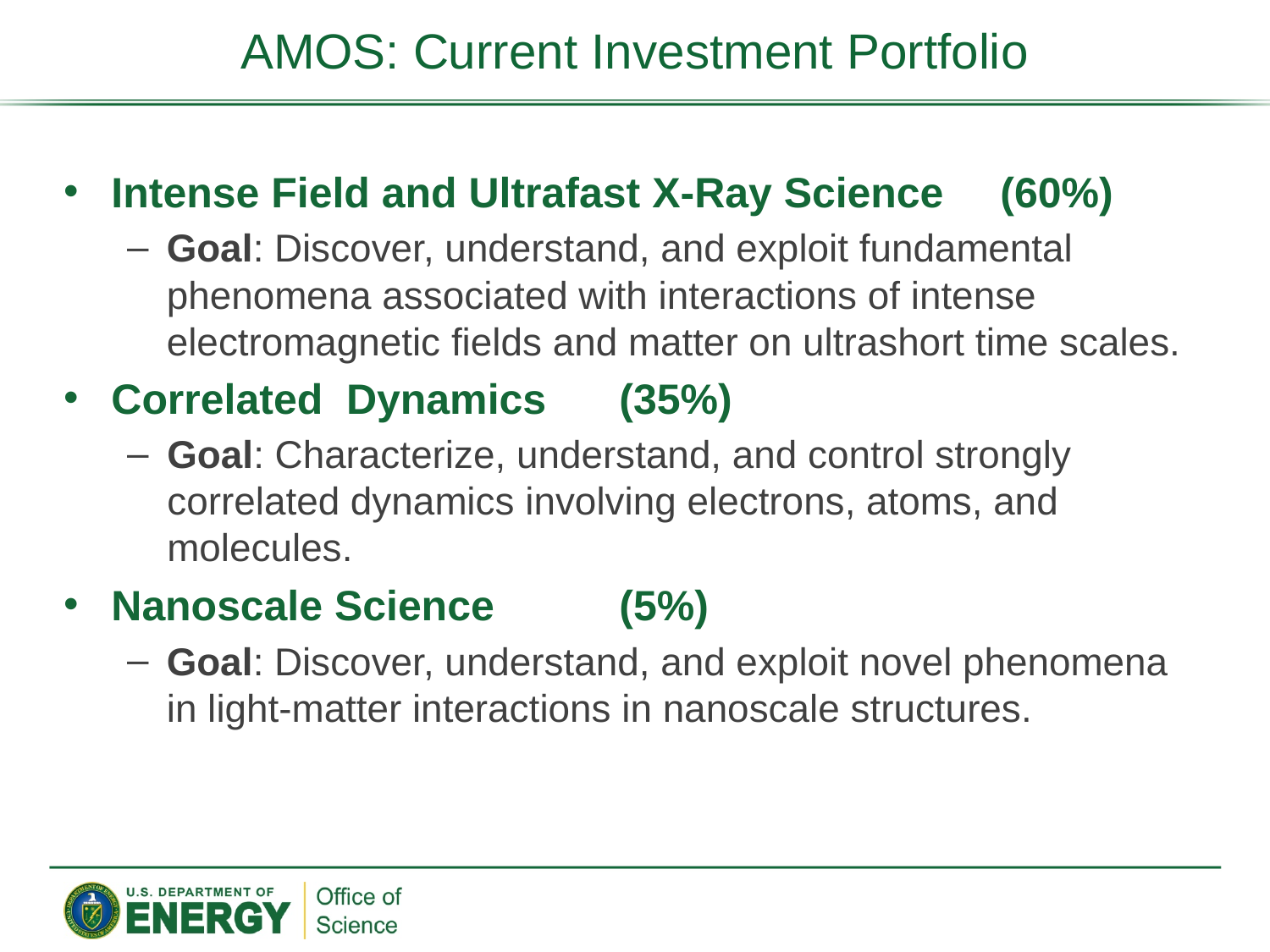

# AMOS: Current Investment Portfolio
Intense Field and Ultrafast X-Ray Science	(60%)
Goal: Discover, understand, and exploit fundamental phenomena associated with interactions of intense electromagnetic fields and matter on ultrashort time scales.
Correlated  Dynamics 	(35%)
Goal: Characterize, understand, and control strongly correlated dynamics involving electrons, atoms, and molecules.
Nanoscale Science 	(5%)
Goal: Discover, understand, and exploit novel phenomena in light-matter interactions in nanoscale structures.